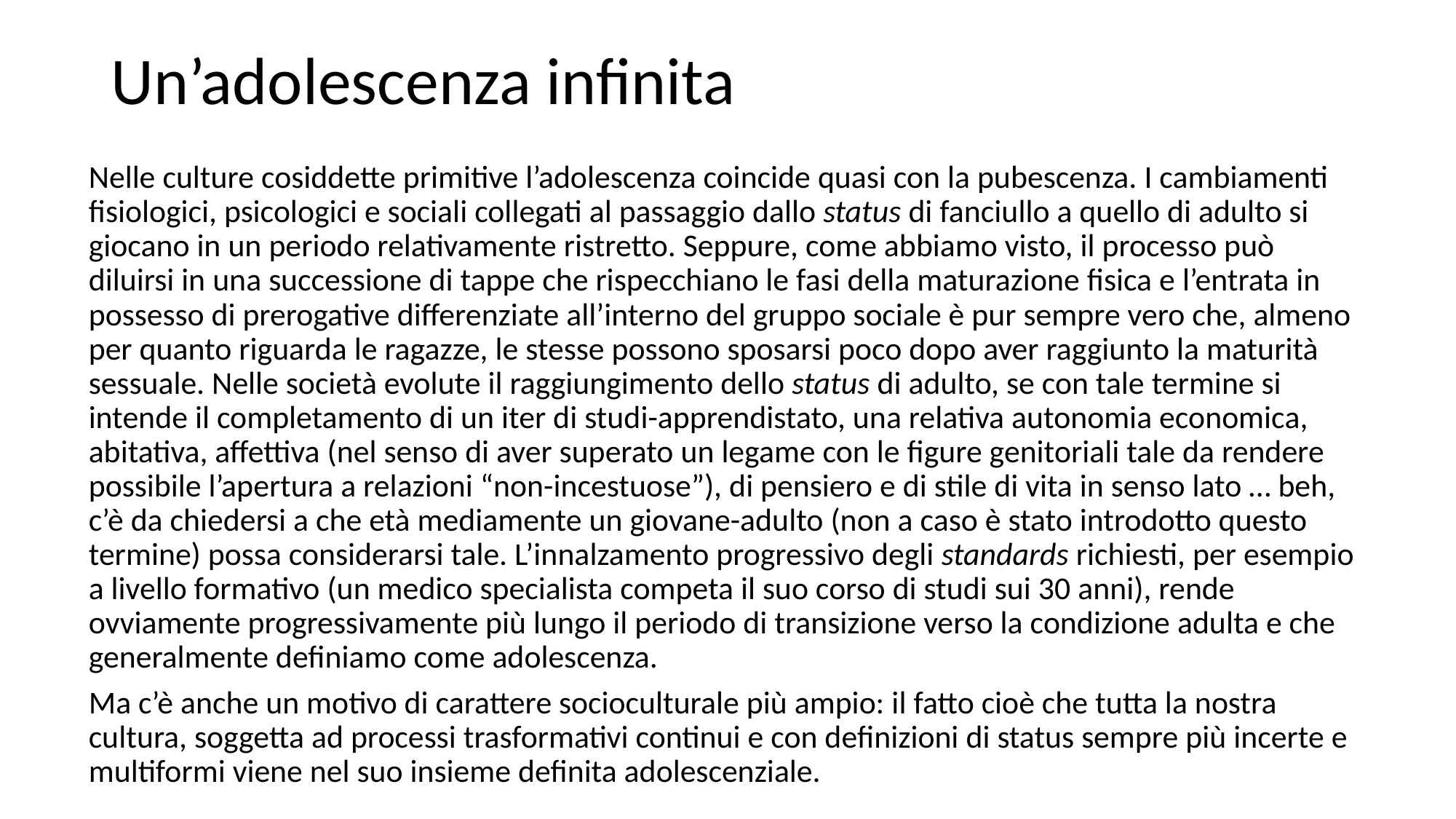

# Un’adolescenza infinita
Nelle culture cosiddette primitive l’adolescenza coincide quasi con la pubescenza. I cambiamenti fisiologici, psicologici e sociali collegati al passaggio dallo status di fanciullo a quello di adulto si giocano in un periodo relativamente ristretto. Seppure, come abbiamo visto, il processo può diluirsi in una successione di tappe che rispecchiano le fasi della maturazione fisica e l’entrata in possesso di prerogative differenziate all’interno del gruppo sociale è pur sempre vero che, almeno per quanto riguarda le ragazze, le stesse possono sposarsi poco dopo aver raggiunto la maturità sessuale. Nelle società evolute il raggiungimento dello status di adulto, se con tale termine si intende il completamento di un iter di studi-apprendistato, una relativa autonomia economica, abitativa, affettiva (nel senso di aver superato un legame con le figure genitoriali tale da rendere possibile l’apertura a relazioni “non-incestuose”), di pensiero e di stile di vita in senso lato … beh, c’è da chiedersi a che età mediamente un giovane-adulto (non a caso è stato introdotto questo termine) possa considerarsi tale. L’innalzamento progressivo degli standards richiesti, per esempio a livello formativo (un medico specialista competa il suo corso di studi sui 30 anni), rende ovviamente progressivamente più lungo il periodo di transizione verso la condizione adulta e che generalmente definiamo come adolescenza.
Ma c’è anche un motivo di carattere socioculturale più ampio: il fatto cioè che tutta la nostra cultura, soggetta ad processi trasformativi continui e con definizioni di status sempre più incerte e multiformi viene nel suo insieme definita adolescenziale.